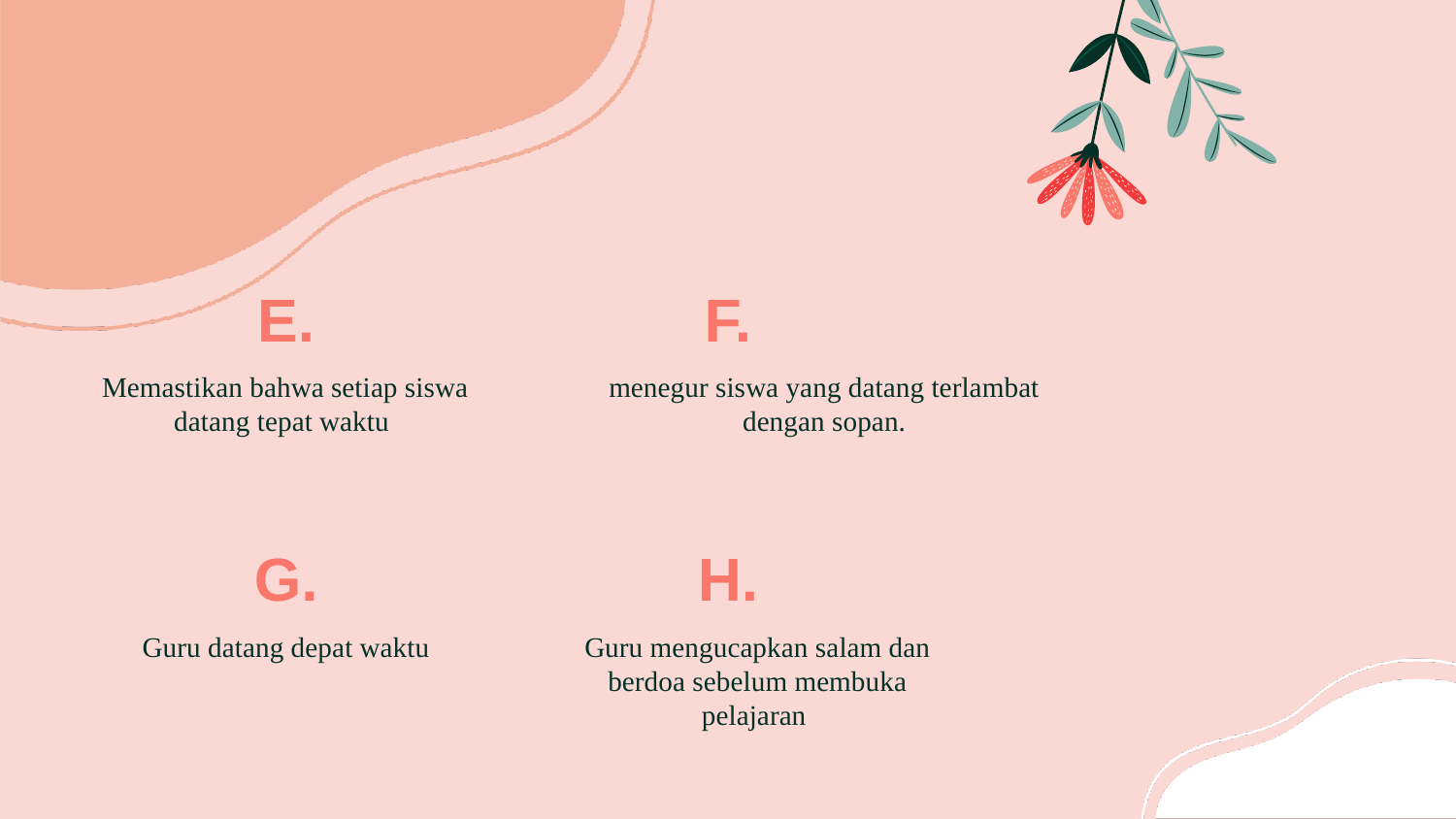

E.
F.
Memastikan bahwa setiap siswa datang tepat waktu
menegur siswa yang datang terlambat dengan sopan.
G.
H.
Guru datang depat waktu
Guru mengucapkan salam dan berdoa sebelum membuka pelajaran